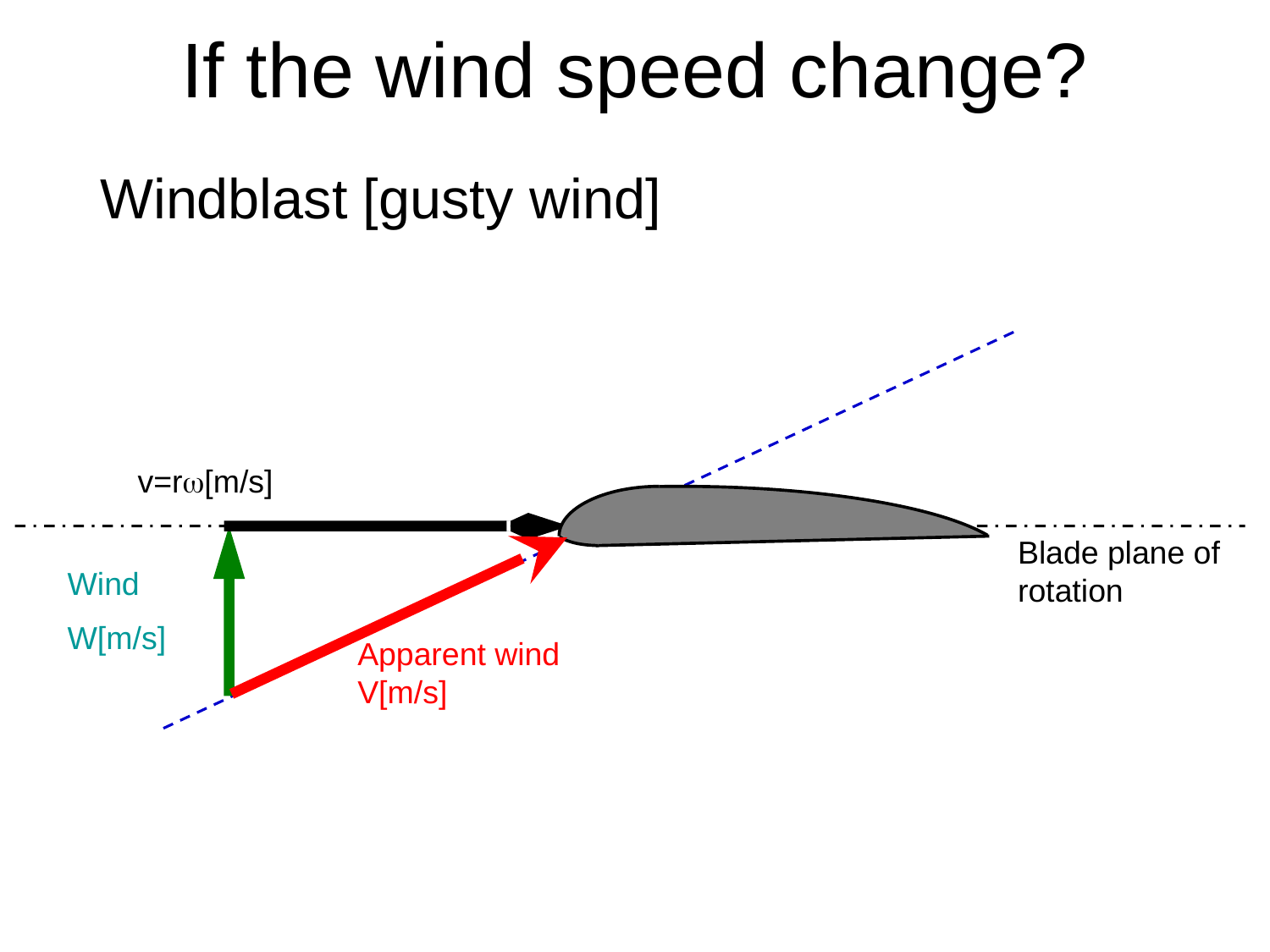

# If the wind speed change?
Windblast [gusty wind]

v=rω[m/s]

Blade plane of rotation

Wind
W[m/s]
Apparent wind
V[m/s]